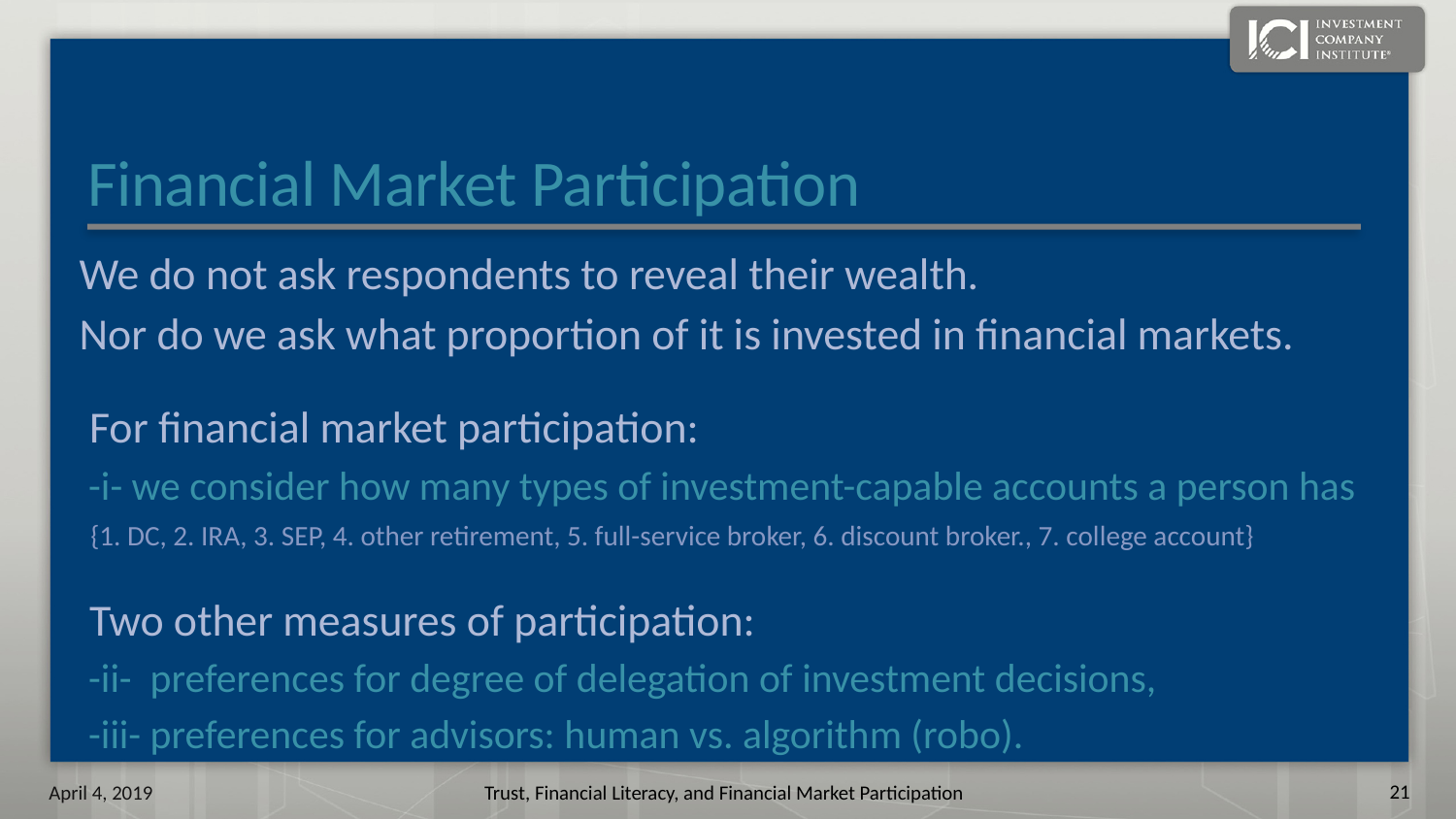

# Financial Market Participation
We do not ask respondents to reveal their wealth.
Nor do we ask what proportion of it is invested in financial markets.

 For financial market participation:
 -i- we consider how many types of investment-capable accounts a person has
  {1. DC, 2. IRA, 3. SEP, 4. other retirement, 5. full-service broker, 6. discount broker., 7. college account}

 Two other measures of participation:
 -ii-  preferences for degree of delegation of investment decisions,
 -iii- preferences for advisors: human vs. algorithm (robo).

21
April 4, 2019
Trust, Financial Literacy, and Financial Market Participation